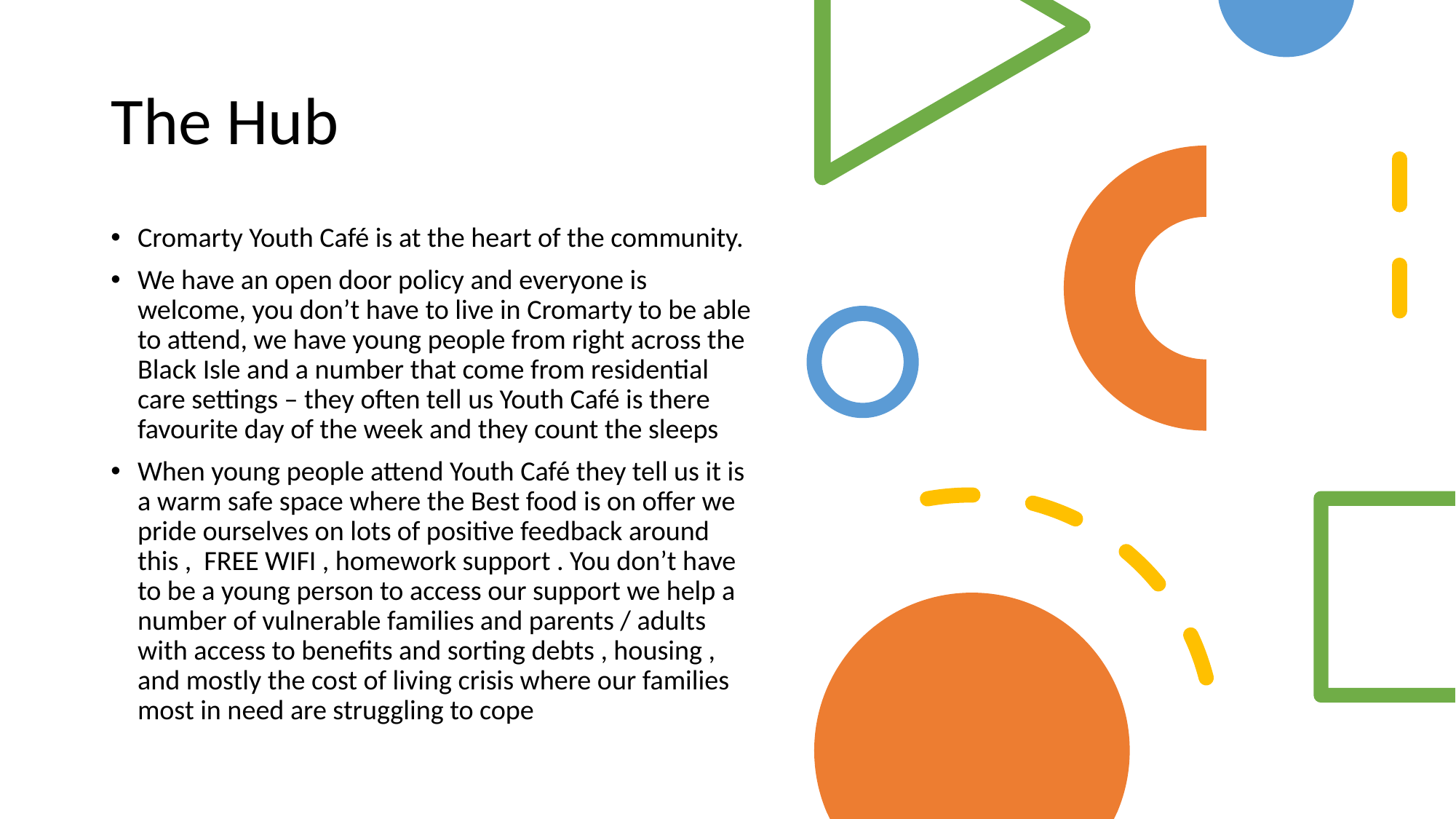

# The Hub

Cromarty Youth Café is at the heart of the community.
We have an open door policy and everyone is welcome, you don’t have to live in Cromarty to be able to attend, we have young people from right across the Black Isle and a number that come from residential care settings – they often tell us Youth Café is there favourite day of the week and they count the sleeps
When young people attend Youth Café they tell us it is a warm safe space where the Best food is on offer we pride ourselves on lots of positive feedback around this ,  FREE WIFI , homework support . You don’t have to be a young person to access our support we help a number of vulnerable families and parents / adults with access to benefits and sorting debts , housing , and mostly the cost of living crisis where our families most in need are struggling to cope